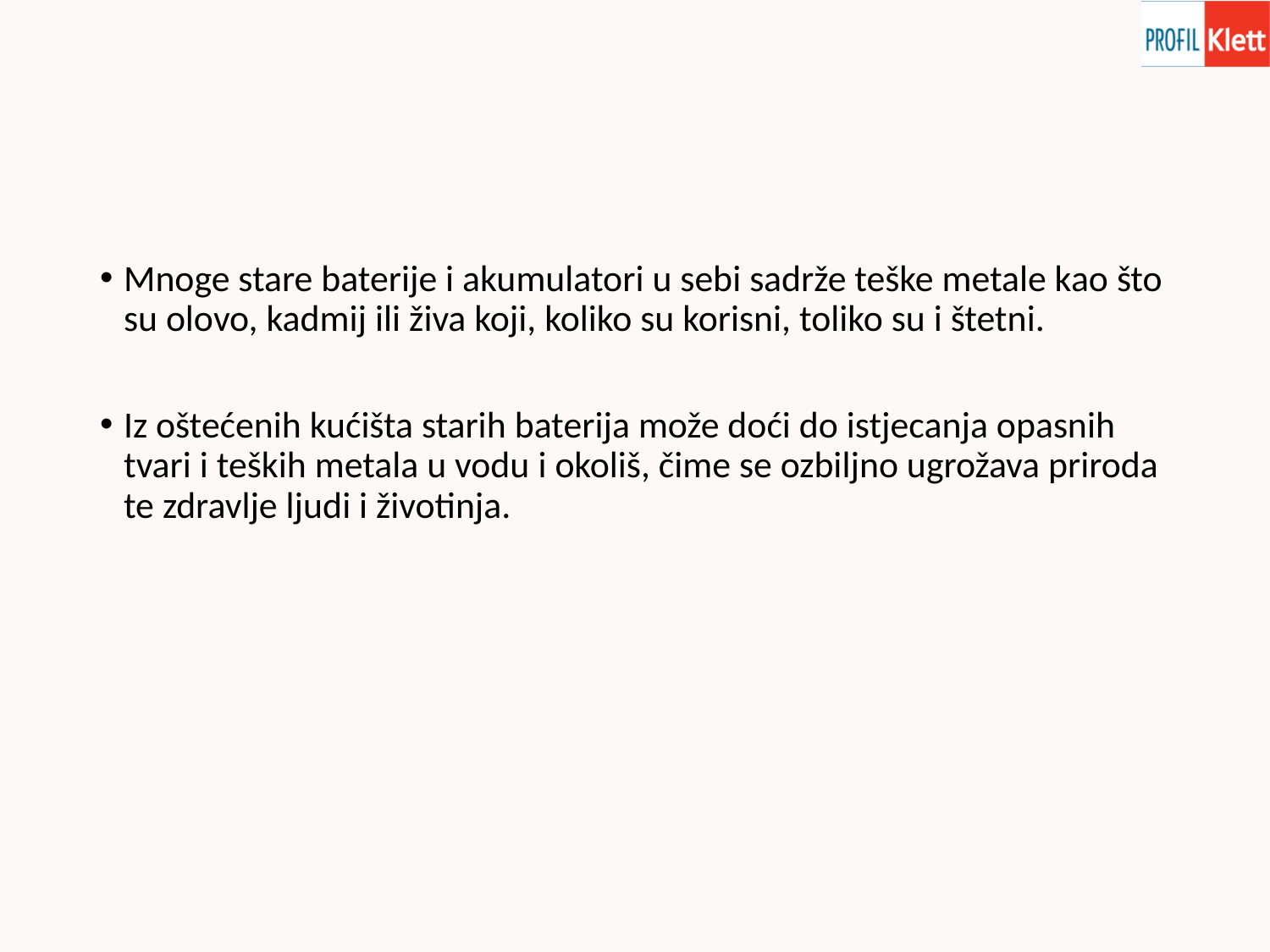

Mnoge stare baterije i akumulatori u sebi sadrže teške metale kao što su olovo, kadmij ili živa koji, koliko su korisni, toliko su i štetni.

Iz oštećenih kućišta starih baterija može doći do istjecanja opasnih tvari i teških metala u vodu i okoliš, čime se ozbiljno ugrožava priroda te zdravlje ljudi i životinja.